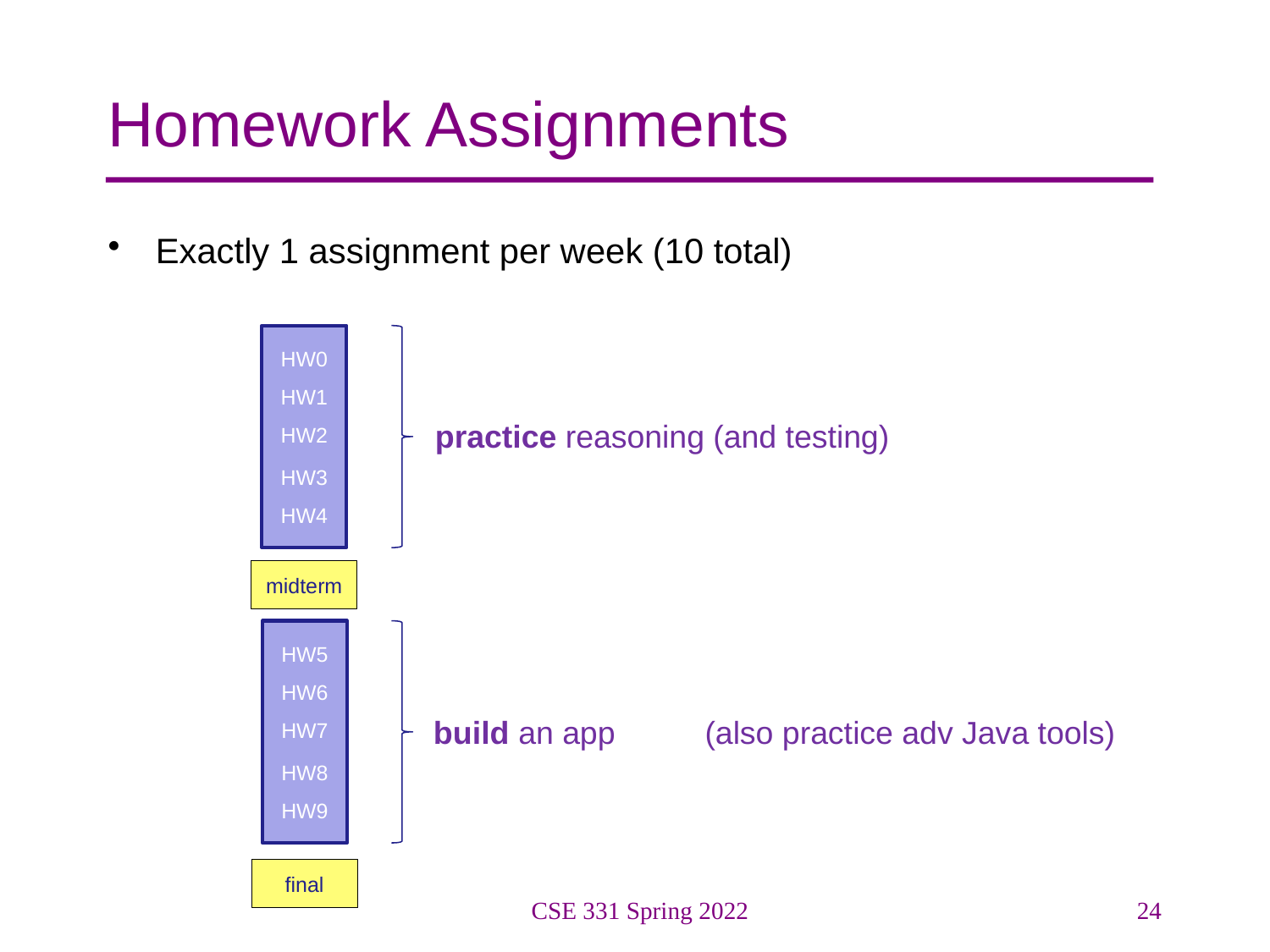

# Homework Assignments
Exactly 1 assignment per week (10 total)
HW0

HW1

HW2

HW3

HW4

practice reasoning (and testing)
midterm
HW5

HW6

HW7

HW8

HW9

build an app
(also practice adv Java tools)
final
CSE 331 Spring 2022
24